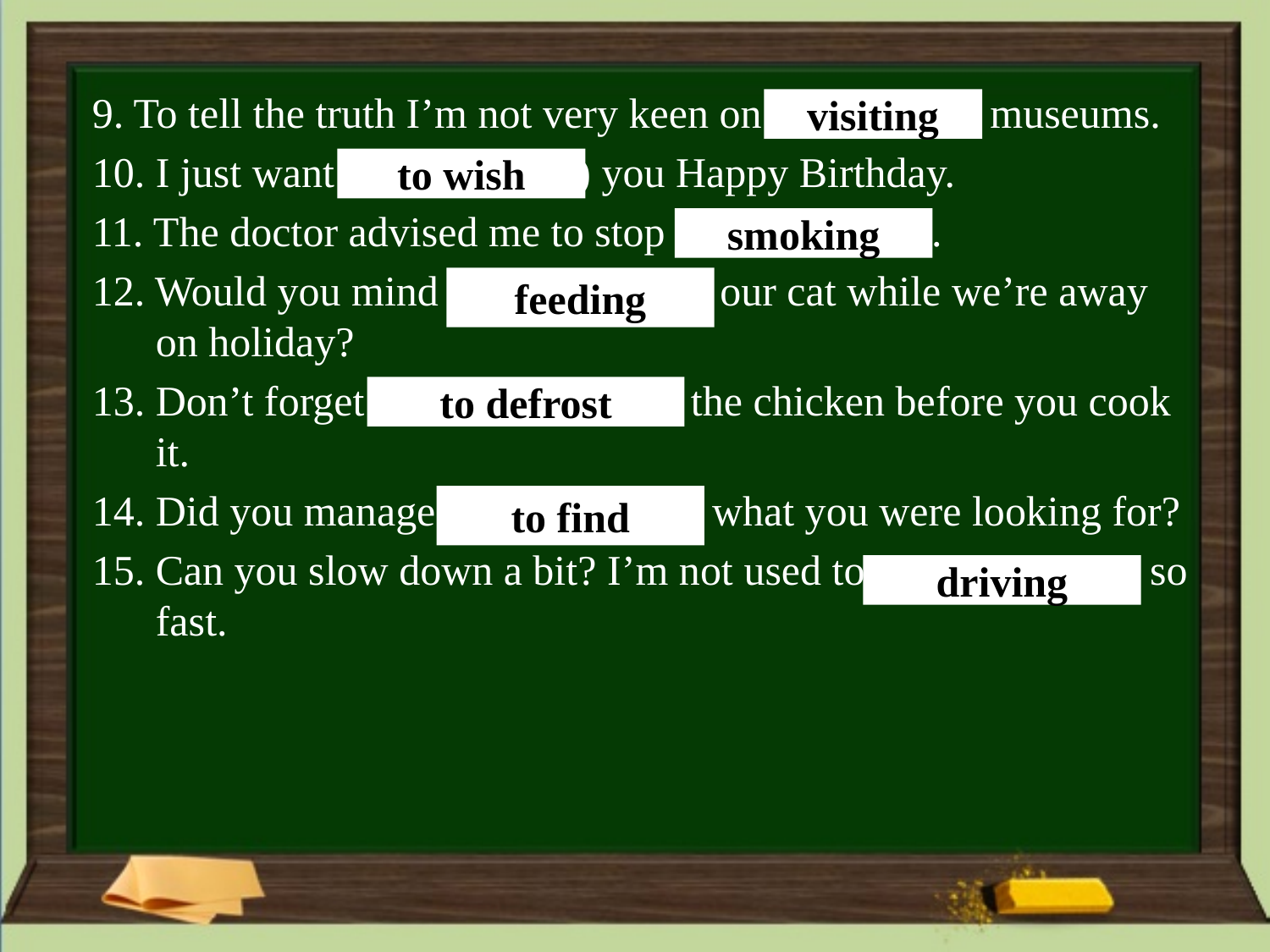

9. To tell the truth I’m not very keen on ……. (visit) museums.
10. I just want ……… (wish) you Happy Birthday.
11. The doctor advised me to stop …….. (smoke).
12. Would you mind ……….. (feed) our cat while we’re away on holiday?
13. Don’t forget ……….. (defrost) the chicken before you cook it.
14. Did you manage ……….. (find) what you were looking for?
15. Can you slow down a bit? I’m not used to ………. (drive) so fast.
visiting
to wish
smoking
feeding
to defrost
to find
driving